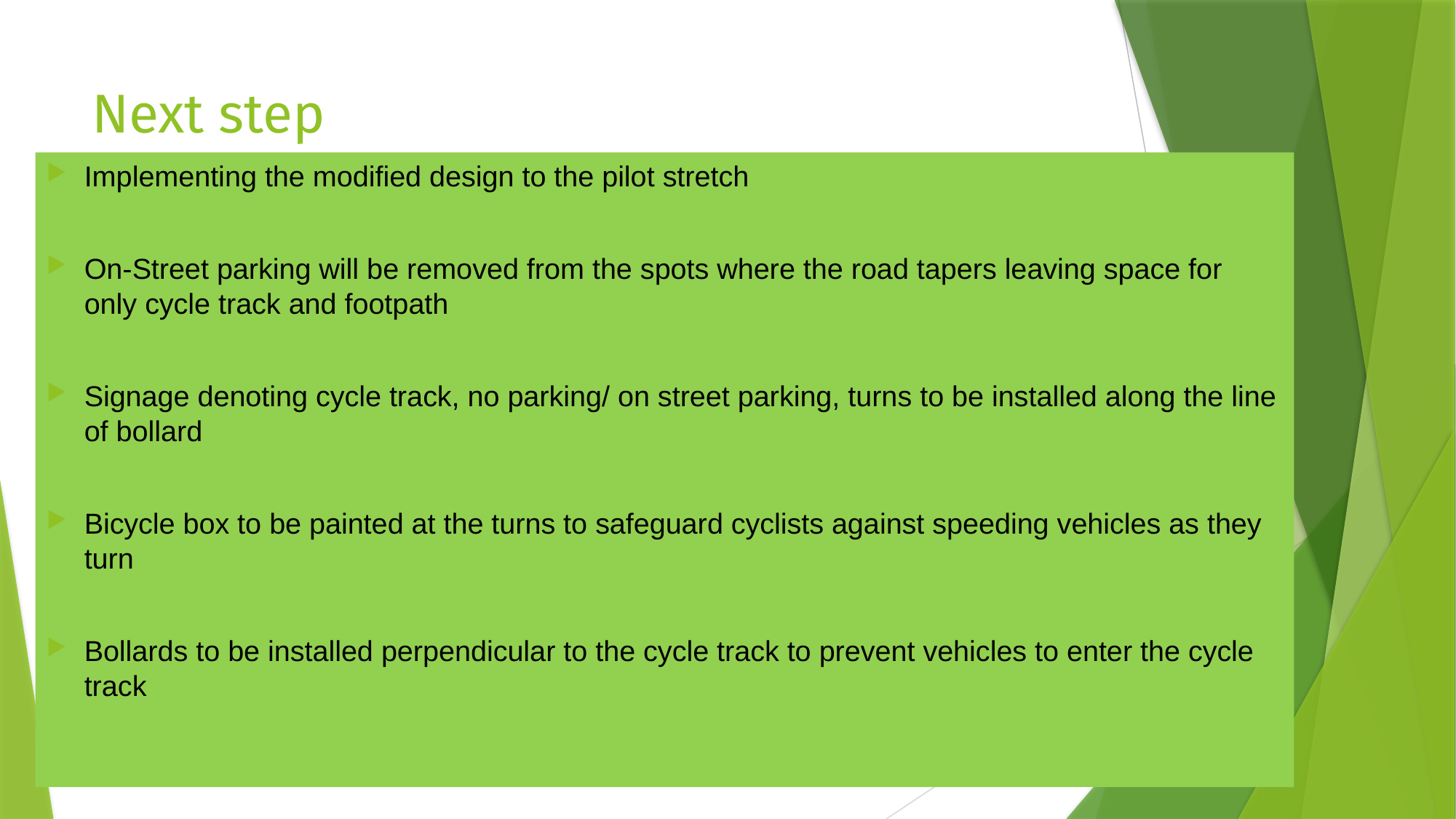

# Next step
Implementing the modified design to the pilot stretch

On-Street parking will be removed from the spots where the road tapers leaving space for only cycle track and footpath

Signage denoting cycle track, no parking/ on street parking, turns to be installed along the line of bollard

Bicycle box to be painted at the turns to safeguard cyclists against speeding vehicles as they turn

Bollards to be installed perpendicular to the cycle track to prevent vehicles to enter the cycle track